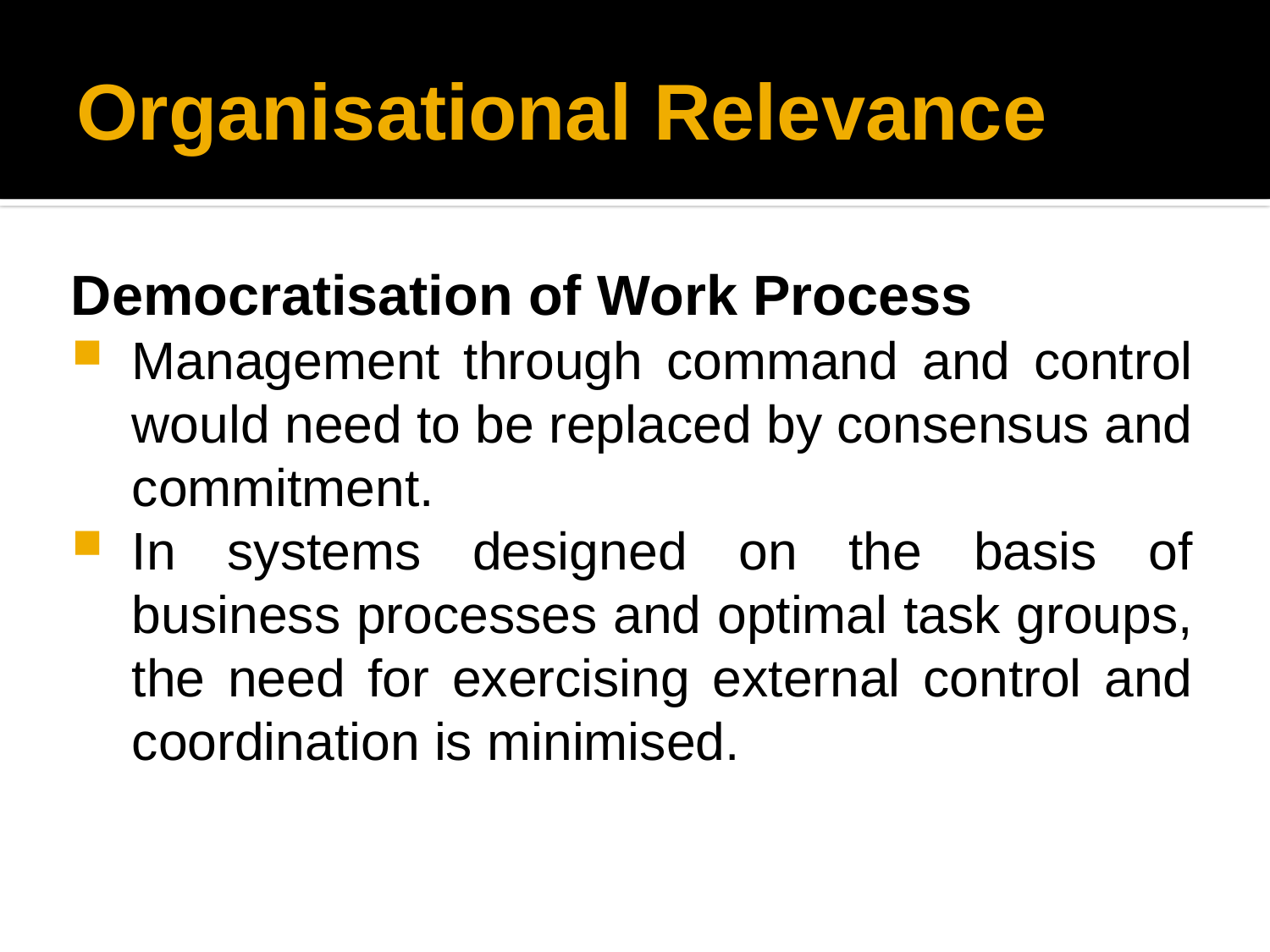

# Organisational Relevance
Democratisation of Work Process
Management through command and control would need to be replaced by consensus and commitment.
In systems designed on the basis of business processes and optimal task groups, the need for exercising external control and coordination is minimised.